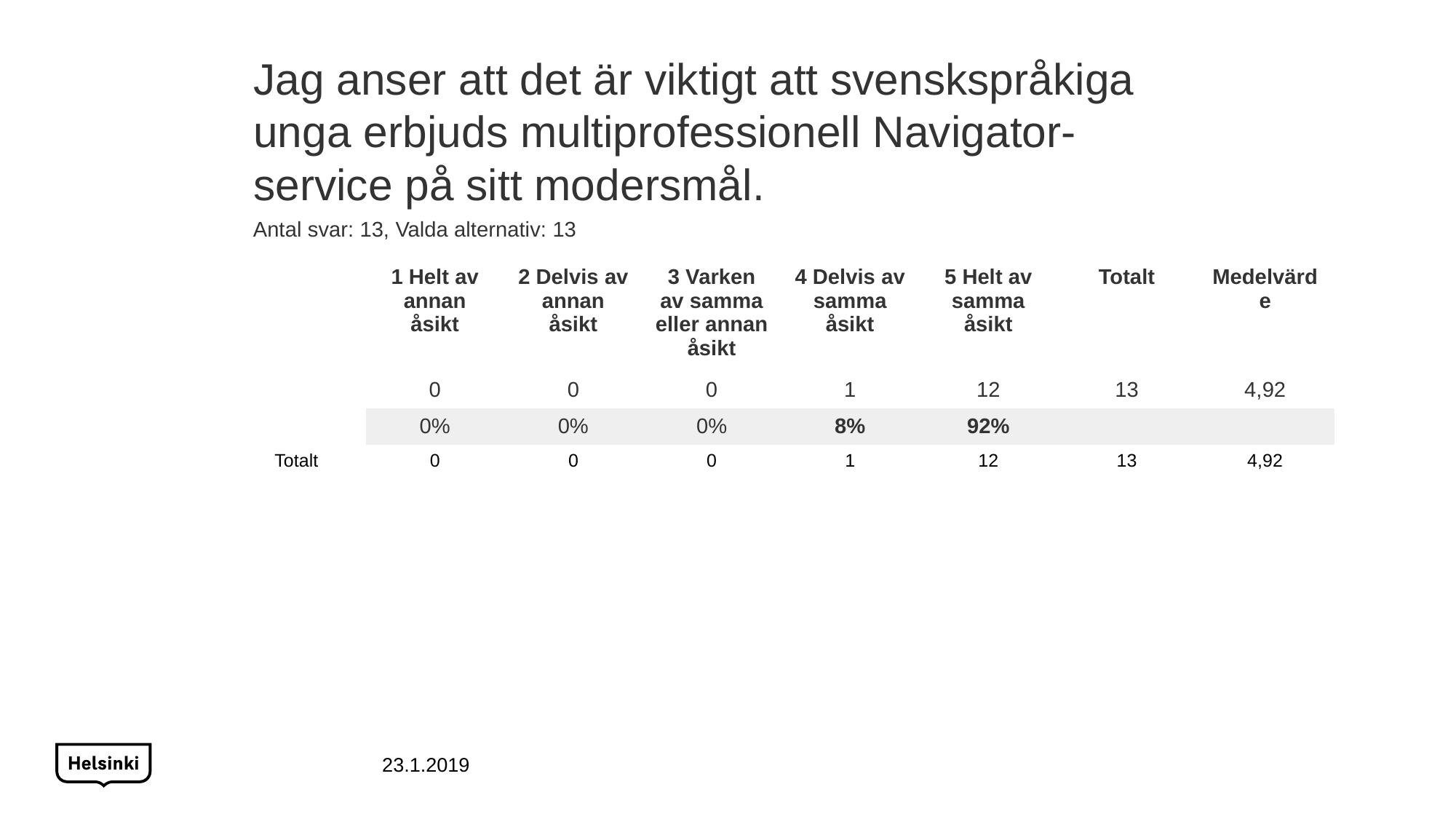

Jag anser att det är viktigt att svenskspråkiga unga erbjuds multiprofessionell Navigator-service på sitt modersmål.
Antal svar: 13, Valda alternativ: 13
|  | 1 Helt av annan åsikt | 2 Delvis av annan åsikt | 3 Varken av samma eller annan åsikt | 4 Delvis av samma åsikt | 5 Helt av samma åsikt | Totalt | Medelvärde |
| --- | --- | --- | --- | --- | --- | --- | --- |
|  | 0 | 0 | 0 | 1 | 12 | 13 | 4,92 |
|  | 0% | 0% | 0% | 8% | 92% |  |  |
| Totalt | 0 | 0 | 0 | 1 | 12 | 13 | 4,92 |
23.1.2019